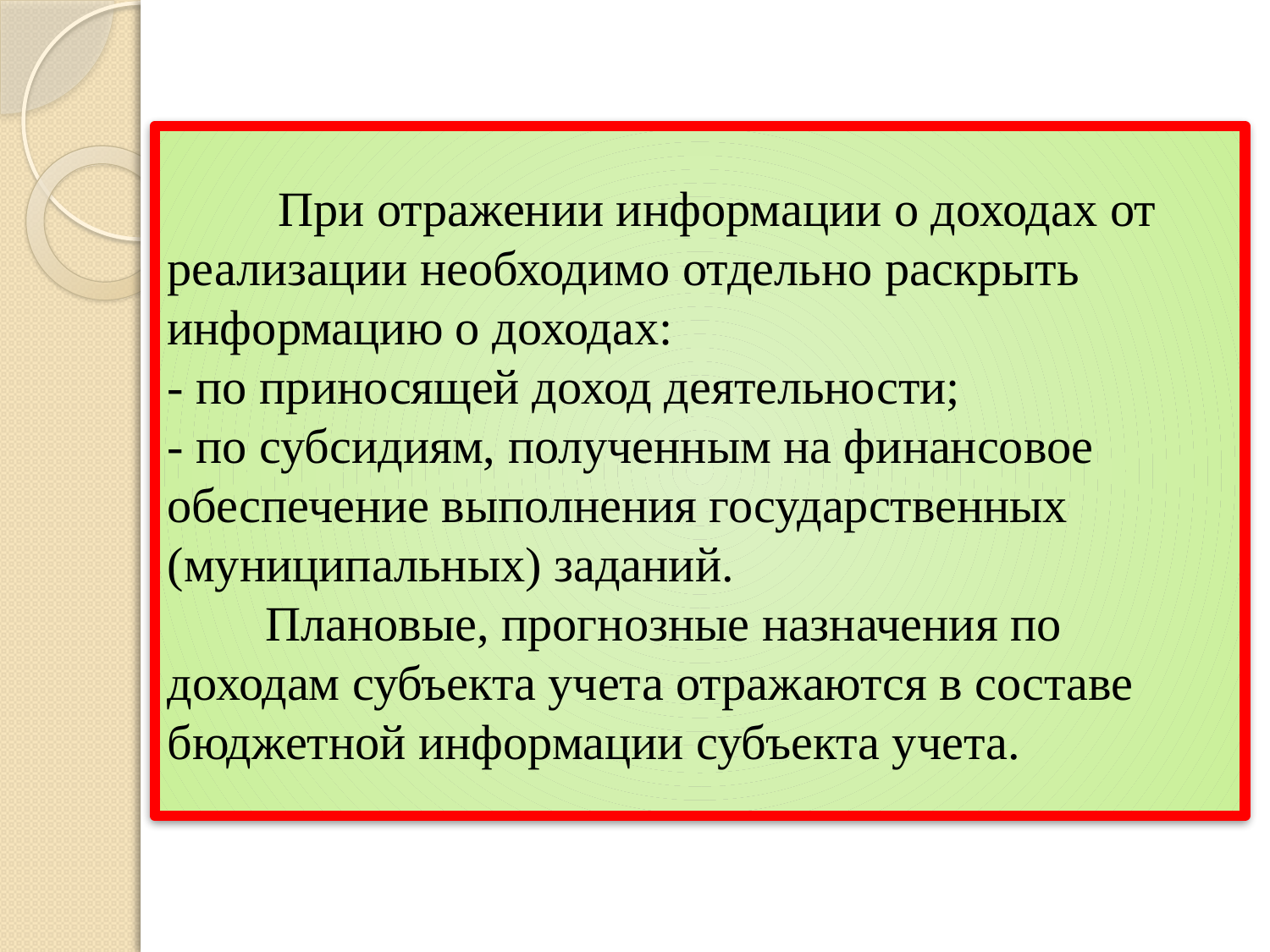

# При отражении информации о доходах от реализации необходимо отдельно раскрыть информацию о доходах: - по приносящей доход деятельности; - по субсидиям, полученным на финансовое обеспечение выполнения государственных (муниципальных) заданий. Плановые, прогнозные назначения по доходам субъекта учета отражаются в составе бюджетной информации субъекта учета.